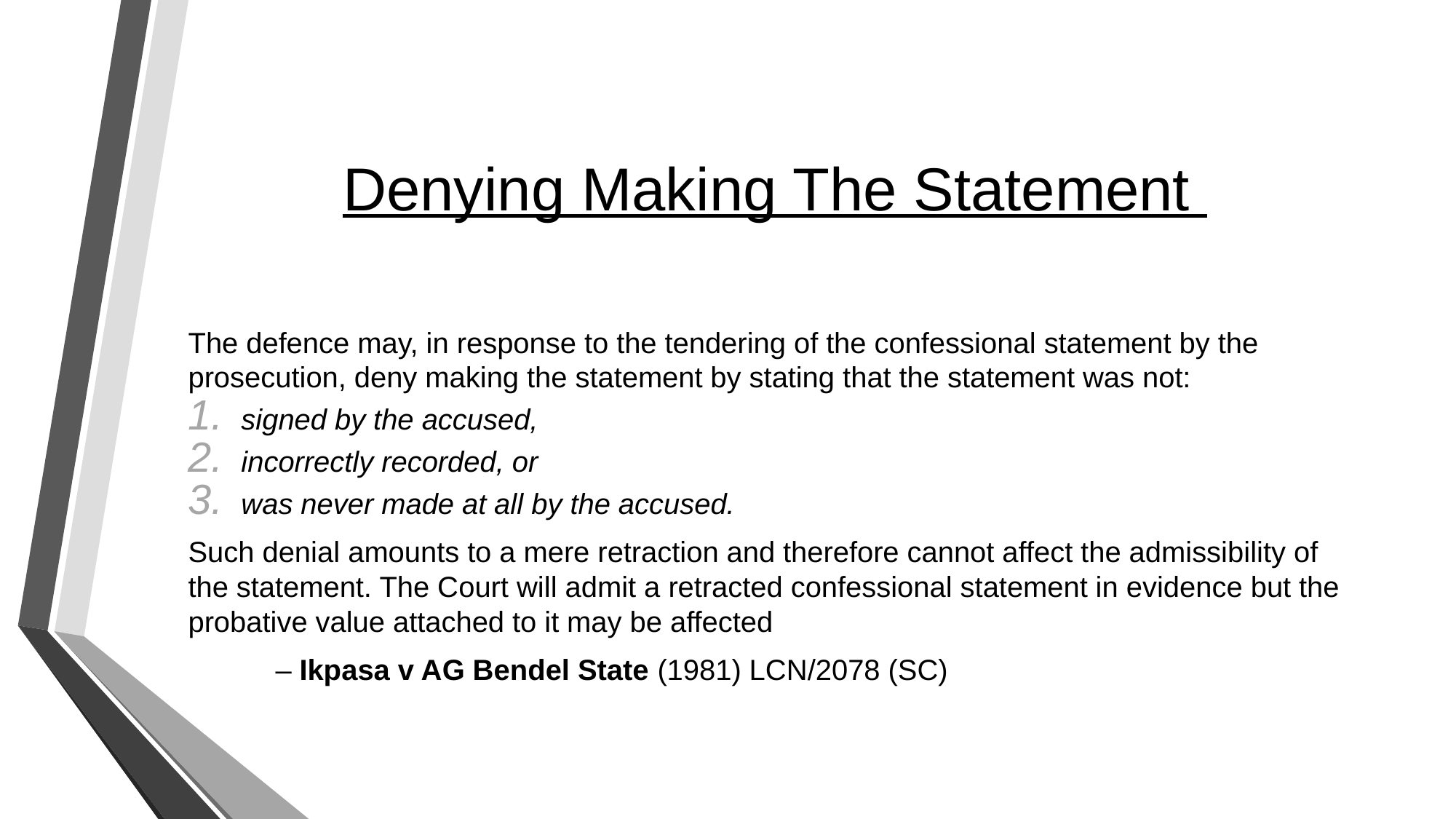

# Denying Making The Statement
The defence may, in response to the tendering of the confessional statement by the prosecution, deny making the statement by stating that the statement was not:
signed by the accused,
incorrectly recorded, or
was never made at all by the accused.
Such denial amounts to a mere retraction and therefore cannot affect the admissibility of the statement. The Court will admit a retracted confessional statement in evidence but the probative value attached to it may be affected
	– Ikpasa v AG Bendel State (1981) LCN/2078 (SC)